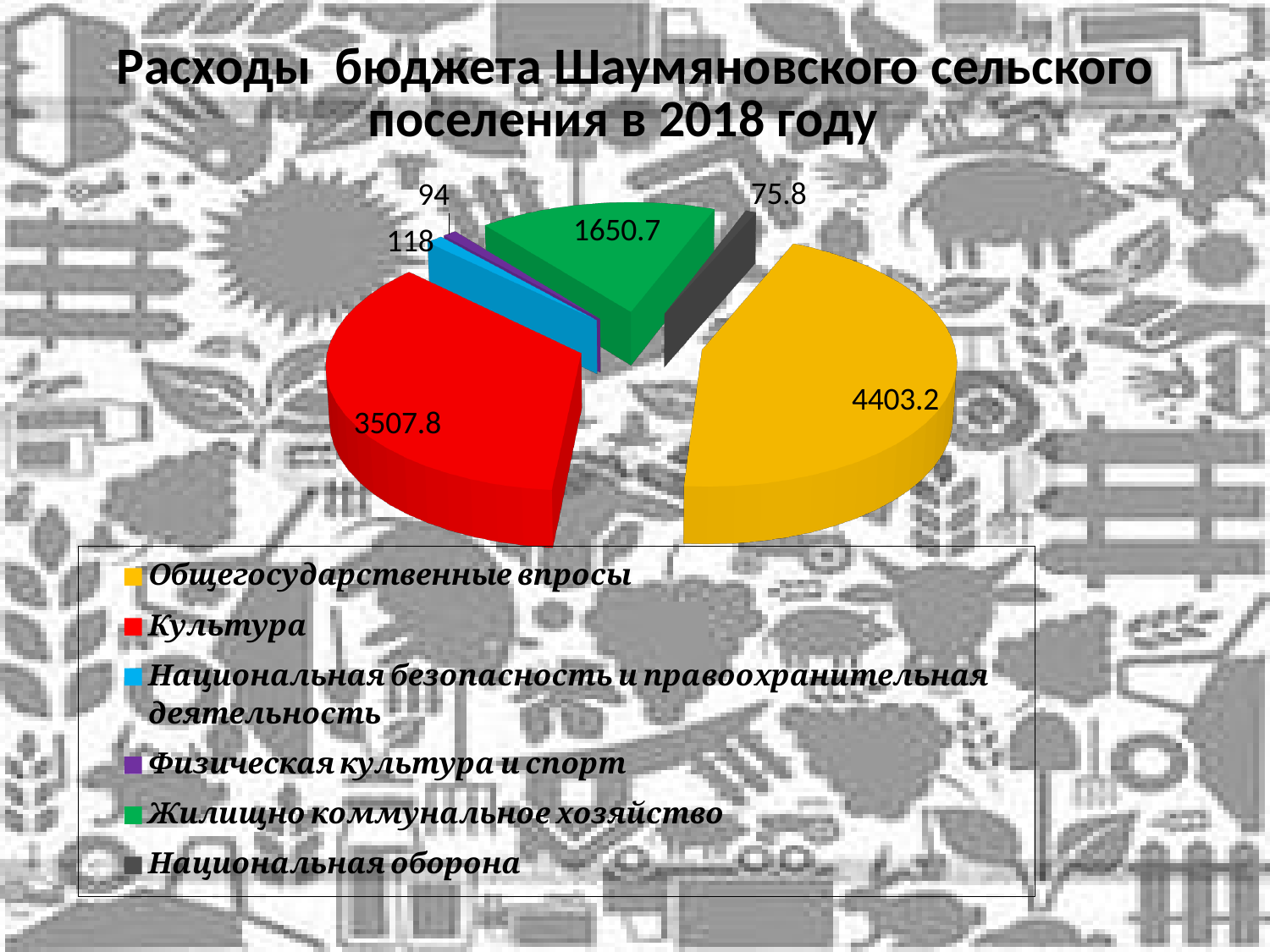

# Расходы  бюджета Шаумяновского сельского поселения в 2018 году

[unsupported chart]